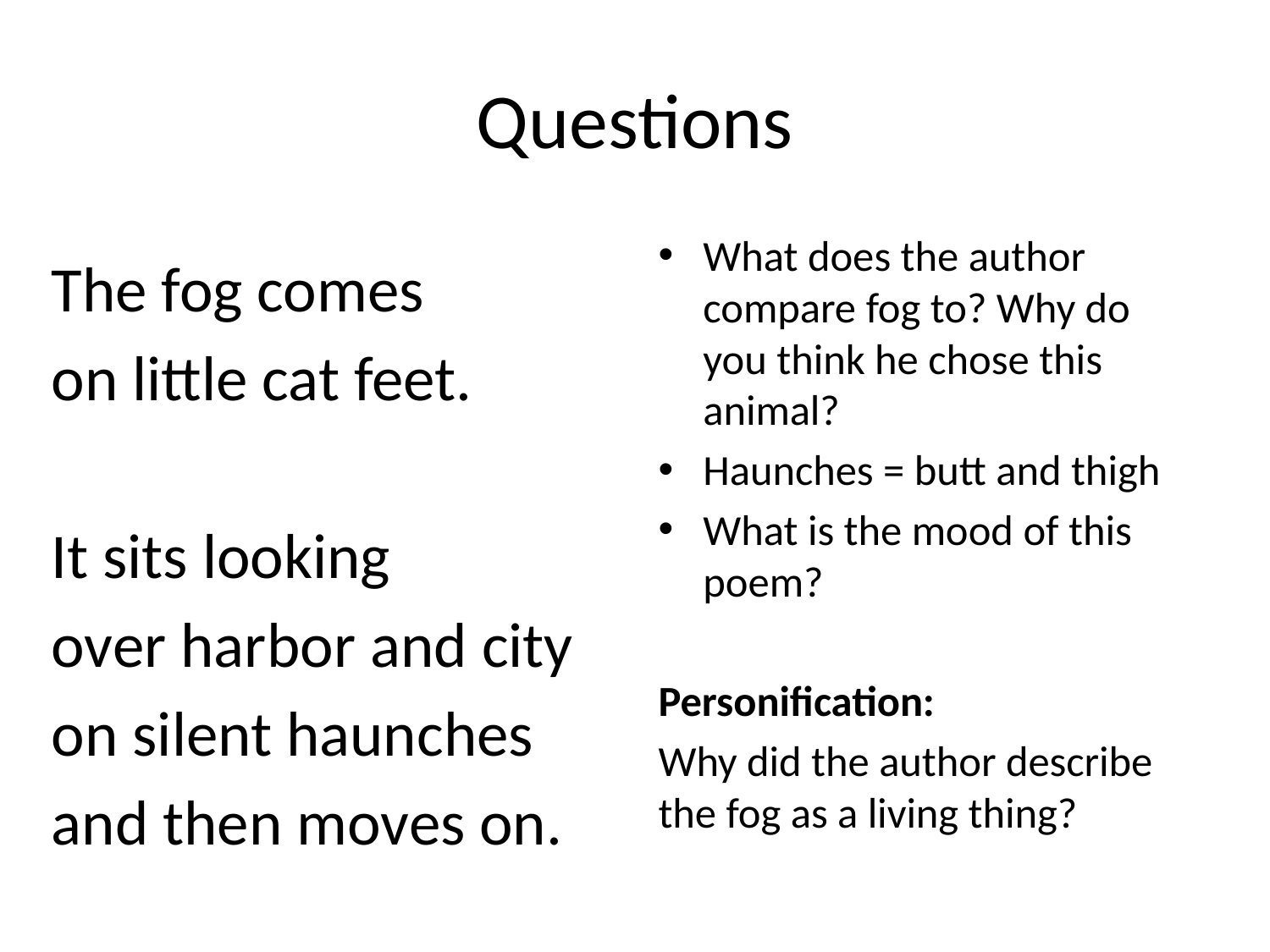

# Questions
What does the author compare fog to? Why do you think he chose this animal?
Haunches = butt and thigh
What is the mood of this poem?

Personification:
Why did the author describe the fog as a living thing?
The fog comes
on little cat feet.

It sits looking
over harbor and city
on silent haunches
and then moves on.